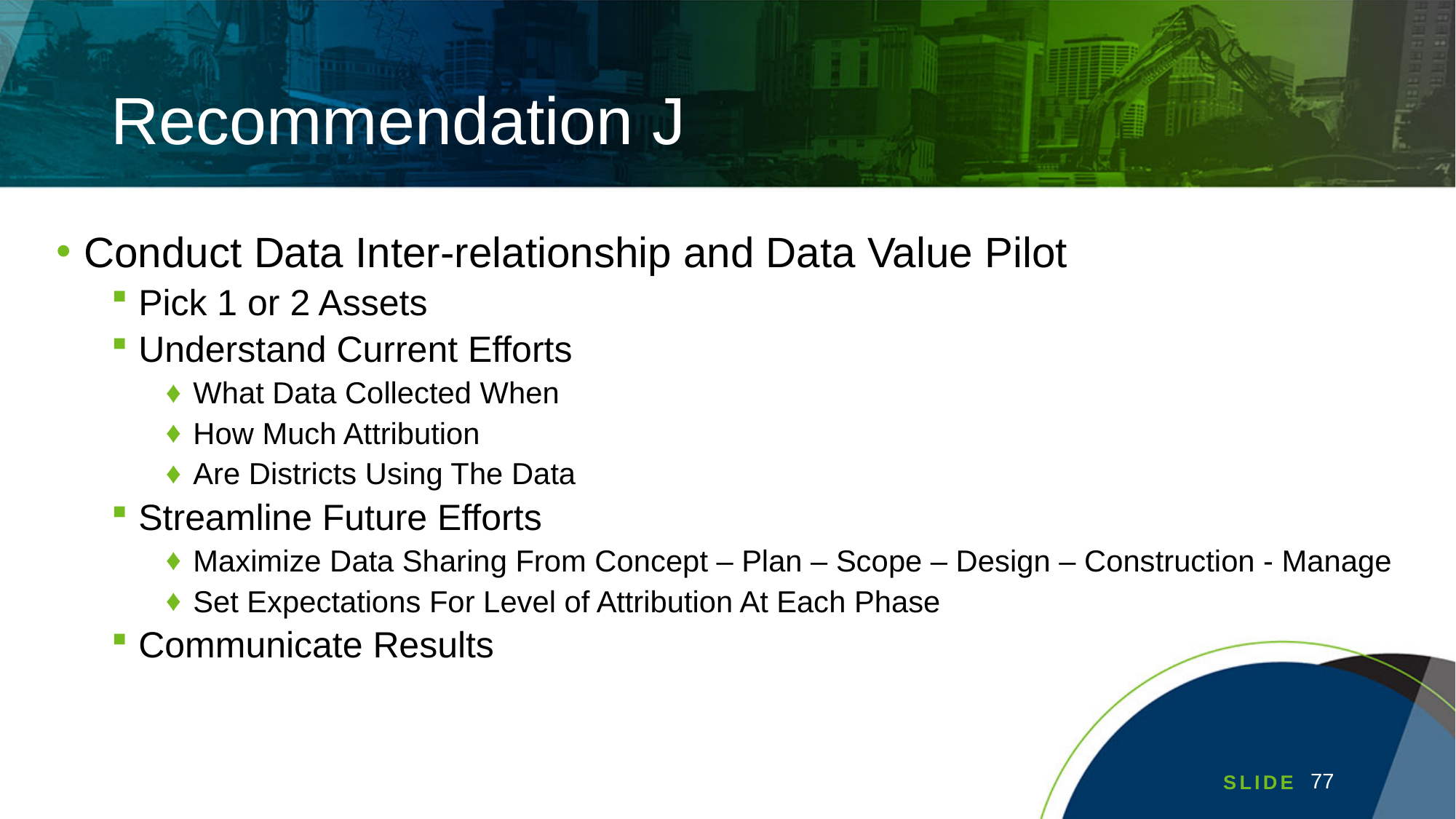

# Recommendation J

Conduct Data Inter-relationship and Data Value Pilot
Pick 1 or 2 Assets
Understand Current Efforts
What Data Collected When
How Much Attribution
Are Districts Using The Data
Streamline Future Efforts
Maximize Data Sharing From Concept – Plan – Scope – Design – Construction - Manage
Set Expectations For Level of Attribution At Each Phase
Communicate Results

77